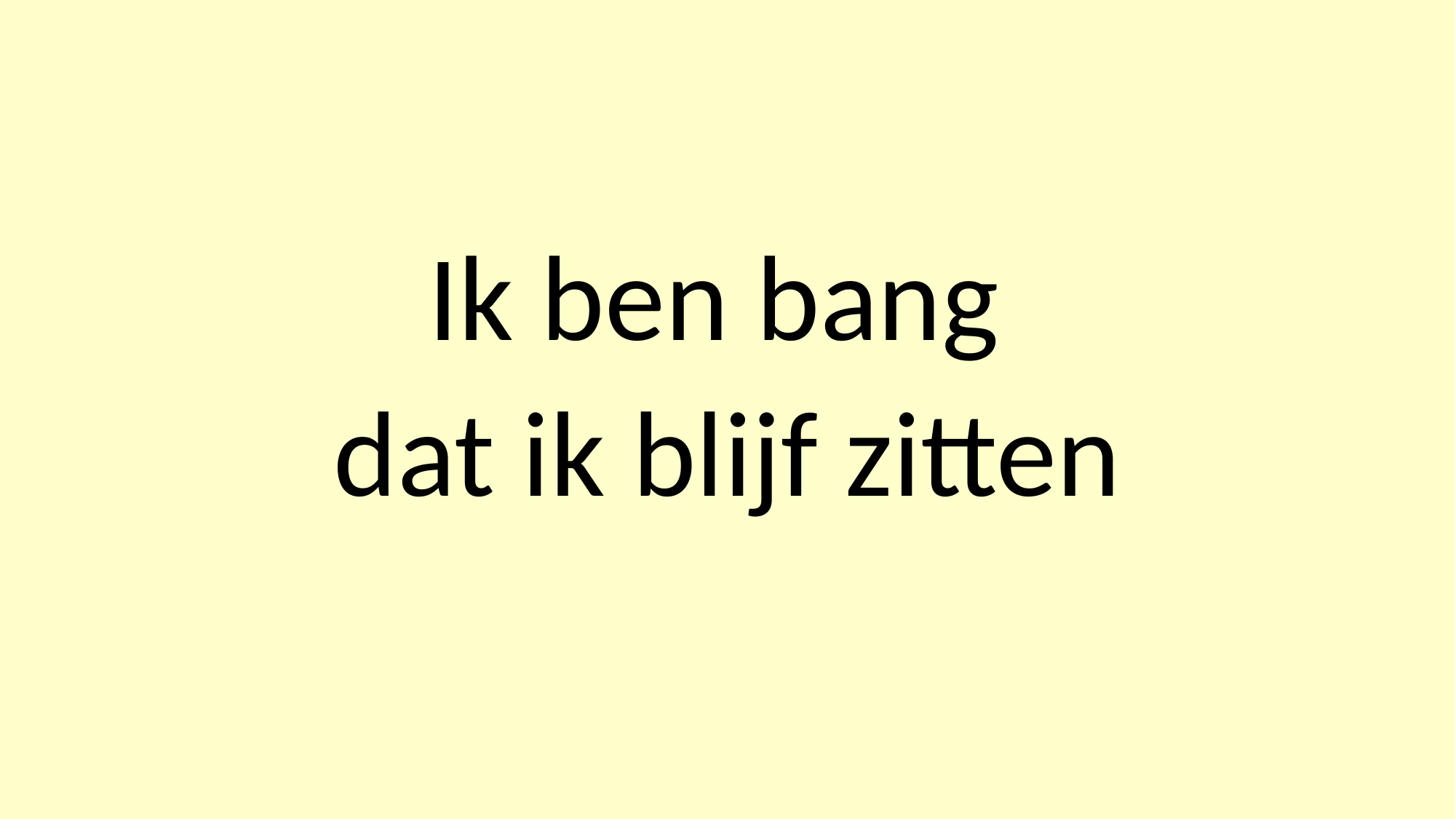

# Ik ben bang dat ik blijf zitten